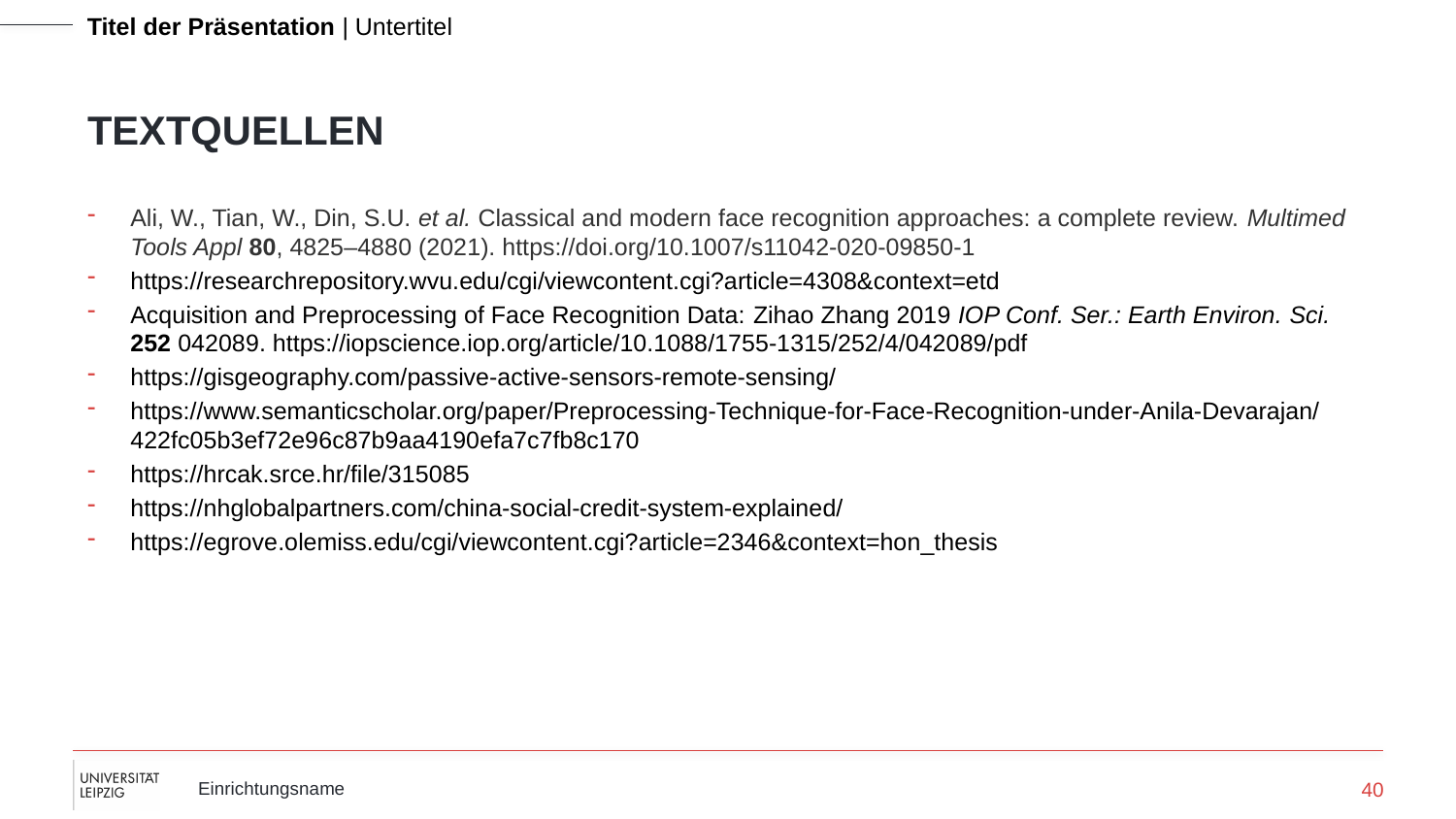

# TextQuellen
Ali, W., Tian, W., Din, S.U. et al. Classical and modern face recognition approaches: a complete review. Multimed Tools Appl 80, 4825–4880 (2021). https://doi.org/10.1007/s11042-020-09850-1
https://researchrepository.wvu.edu/cgi/viewcontent.cgi?article=4308&context=etd
Acquisition and Preprocessing of Face Recognition Data: Zihao Zhang 2019 IOP Conf. Ser.: Earth Environ. Sci. 252 042089. https://iopscience.iop.org/article/10.1088/1755-1315/252/4/042089/pdf
https://gisgeography.com/passive-active-sensors-remote-sensing/
https://www.semanticscholar.org/paper/Preprocessing-Technique-for-Face-Recognition-under-Anila-Devarajan/422fc05b3ef72e96c87b9aa4190efa7c7fb8c170
https://hrcak.srce.hr/file/315085
https://nhglobalpartners.com/china-social-credit-system-explained/
https://egrove.olemiss.edu/cgi/viewcontent.cgi?article=2346&context=hon_thesis

40